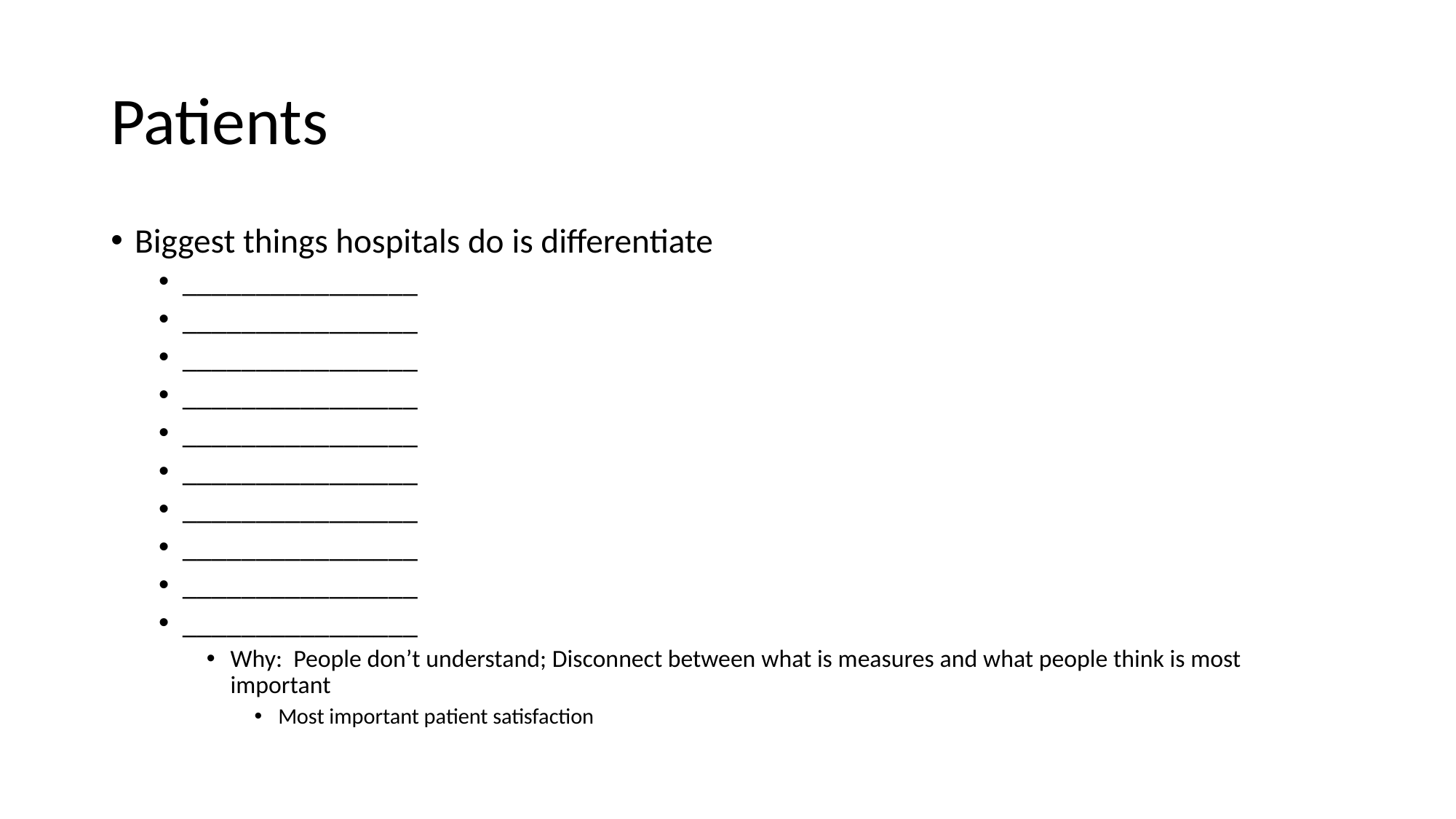

# Patients
Biggest things hospitals do is differentiate
________________
________________
________________
________________
________________
________________
________________
________________
________________
________________
Why:  People don’t understand; Disconnect between what is measures and what people think is most important
Most important patient satisfaction